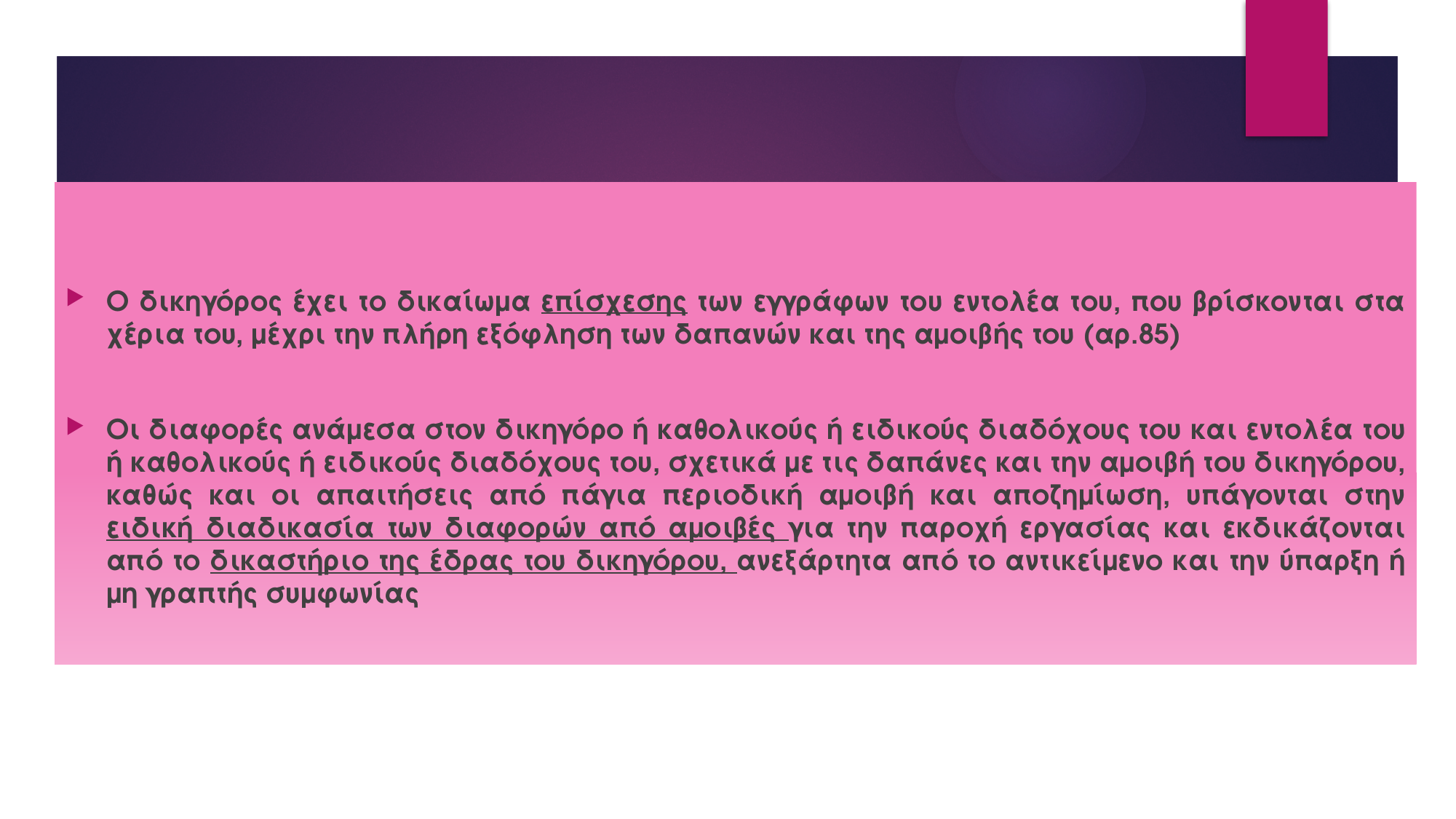

Ο δικηγόρος έχει το δικαίωμα επίσχεσης των εγγράφων του εντολέα του, που βρίσκονται στα χέρια του, μέχρι την πλήρη εξόφληση των δαπανών και της αμοιβής του (αρ.85)

Οι διαφορές ανάμεσα στον δικηγόρο ή καθολικούς ή ειδικούς διαδόχους του και εντολέα του ή καθολικούς ή ειδικούς διαδόχους του, σχετικά με τις δαπάνες και την αμοιβή του δικηγόρου, καθώς και οι απαιτήσεις από πάγια περιοδική αμοιβή και αποζημίωση, υπάγονται στην ειδική διαδικασία των διαφορών από αμοιβές για την παροχή εργασίας και εκδικάζονται από το δικαστήριο της έδρας του δικηγόρου, ανεξάρτητα από το αντικείμενο και την ύπαρξη ή μη γραπτής συμφωνίας